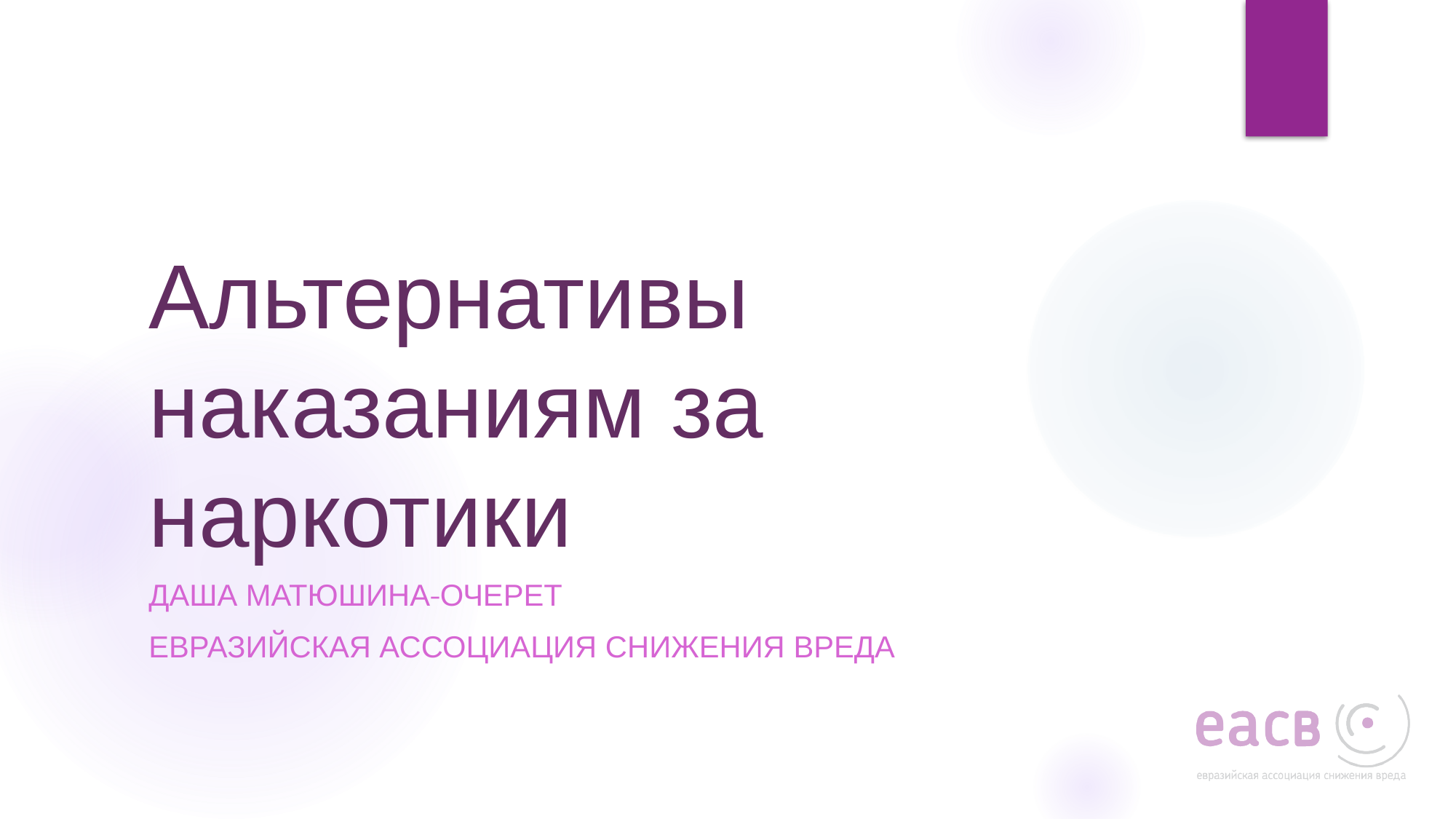

# Альтернативы наказаниям за наркотики
Даша матюшина-очерет
Евразийская ассоциация снижения вреда